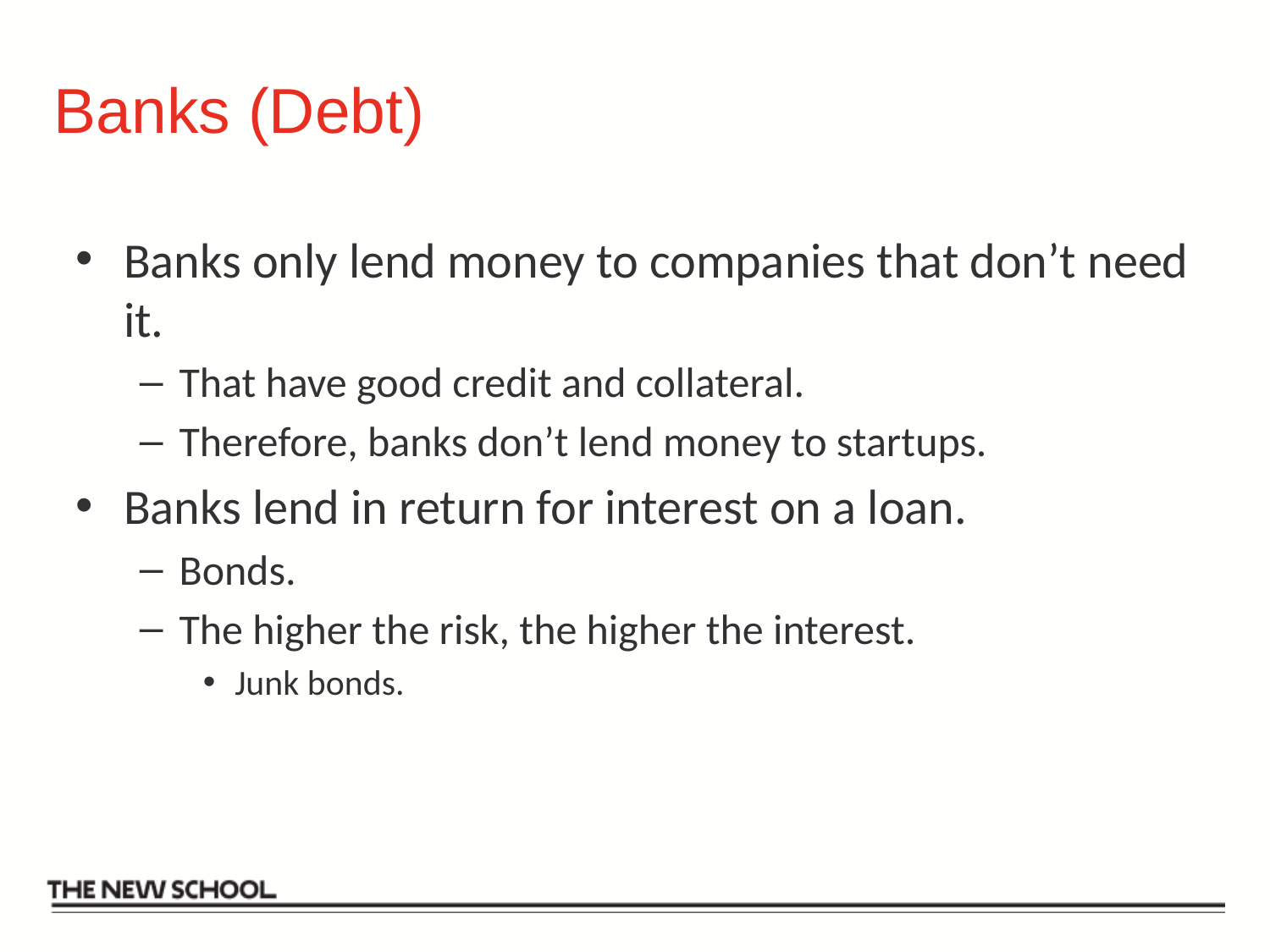

# Banks (Debt)
Banks only lend money to companies that don’t need it.
That have good credit and collateral.
Therefore, banks don’t lend money to startups.
Banks lend in return for interest on a loan.
Bonds.
The higher the risk, the higher the interest.
Junk bonds.